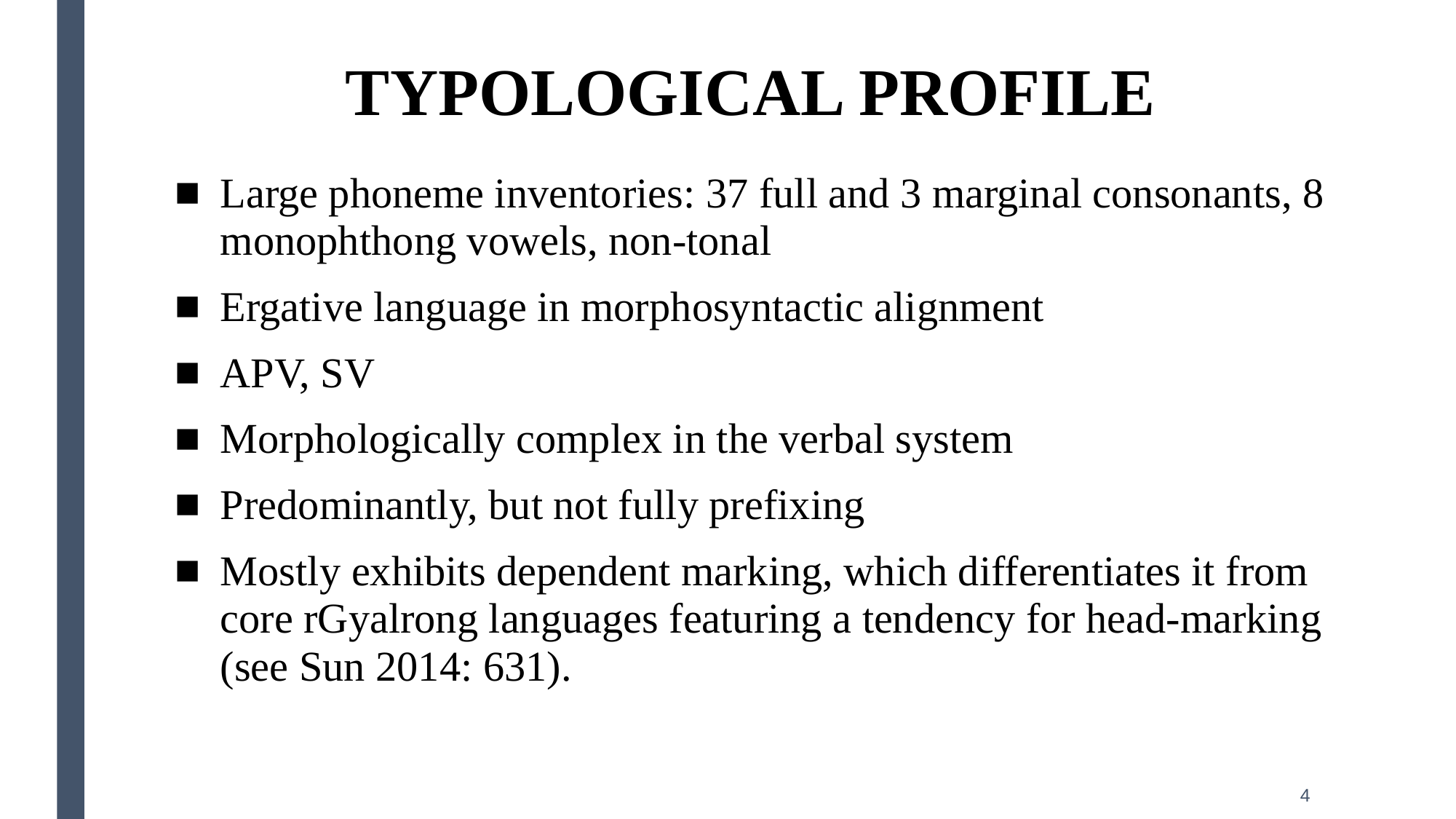

# Typological profile
Large phoneme inventories: 37 full and 3 marginal consonants, 8 monophthong vowels, non-tonal
Ergative language in morphosyntactic alignment
APV, SV
Morphologically complex in the verbal system
Predominantly, but not fully prefixing
Mostly exhibits dependent marking, which differentiates it from core rGyalrong languages featuring a tendency for head-marking (see Sun 2014: 631).

4